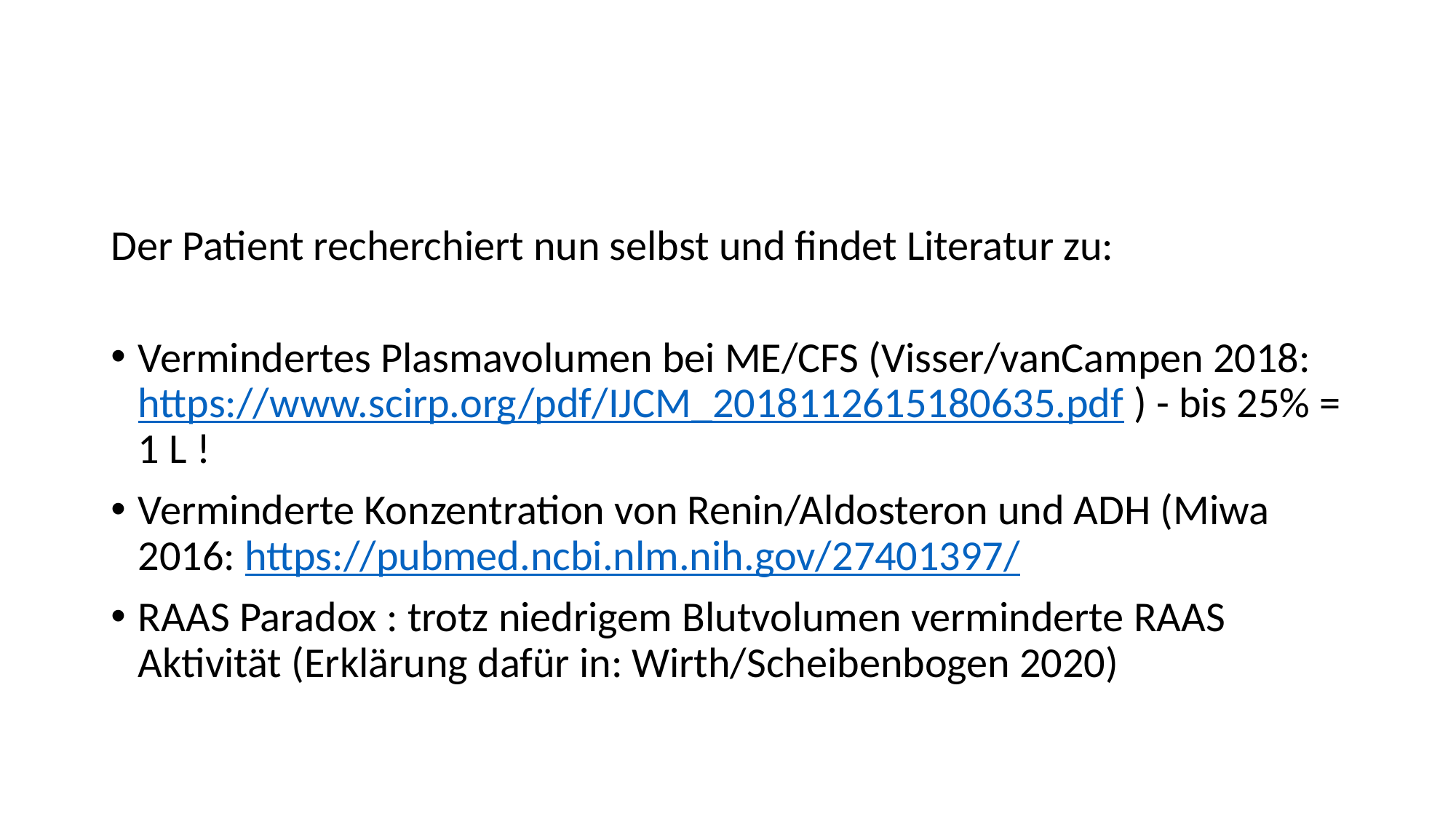

#
Der Patient recherchiert nun selbst und findet Literatur zu:
Vermindertes Plasmavolumen bei ME/CFS (Visser/vanCampen 2018: https://www.scirp.org/pdf/IJCM_2018112615180635.pdf ) - bis 25% = 1 L !
Verminderte Konzentration von Renin/Aldosteron und ADH (Miwa 2016: https://pubmed.ncbi.nlm.nih.gov/27401397/
RAAS Paradox : trotz niedrigem Blutvolumen verminderte RAAS Aktivität (Erklärung dafür in: Wirth/Scheibenbogen 2020)